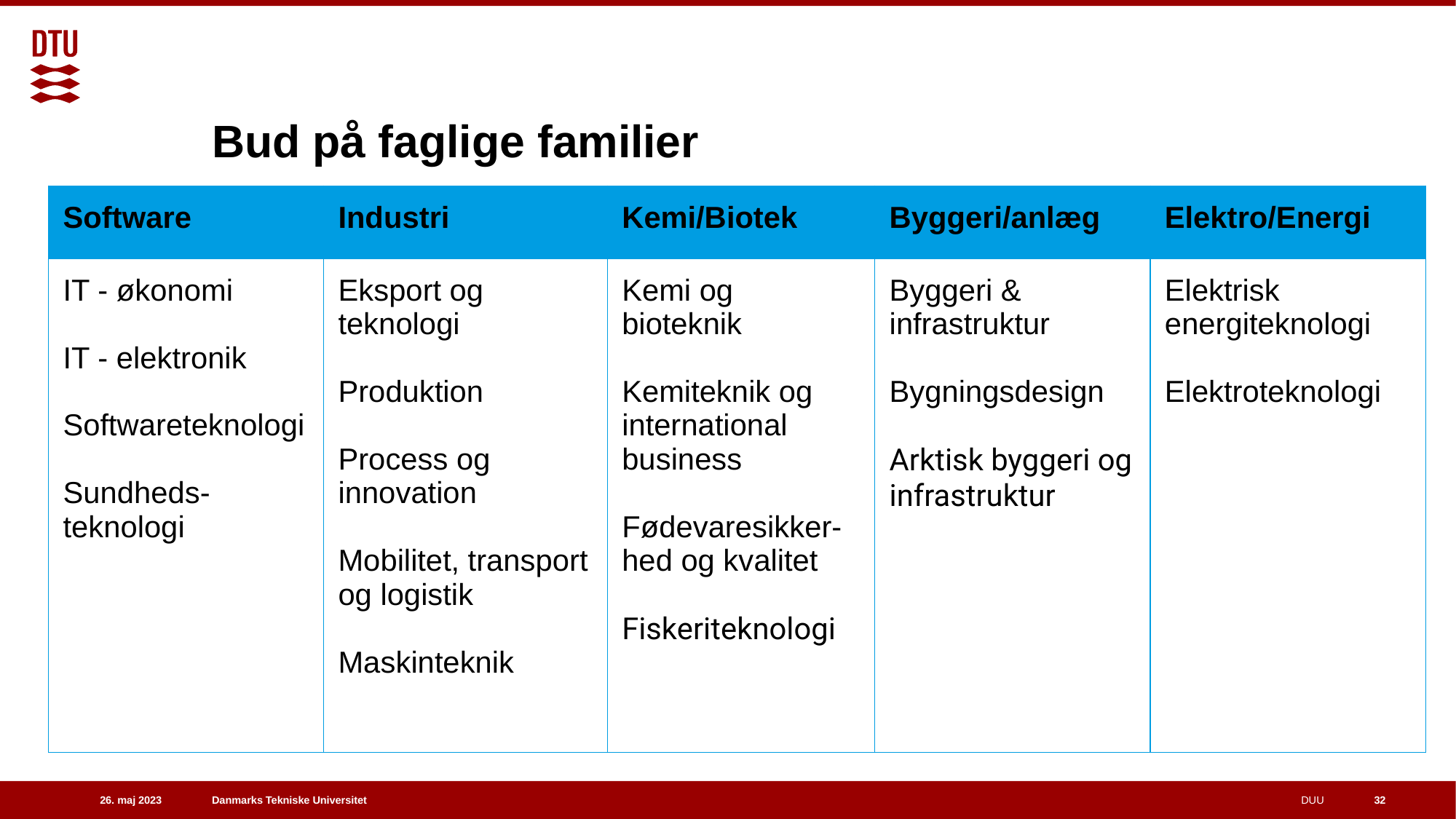

# Bud på faglige familier
| Software | Industri | Kemi/Biotek | Byggeri/anlæg | Elektro/Energi |
| --- | --- | --- | --- | --- |
| IT - økonomi IT - elektronik Softwareteknologi Sundheds-teknologi | Eksport og teknologi Produktion Process og innovation Mobilitet, transport og logistik Maskinteknik | Kemi og bioteknik Kemiteknik og international business Fødevaresikker-hed og kvalitet Fiskeriteknologi | Byggeri & infrastruktur Bygningsdesign Arktisk byggeri og infrastruktur | Elektrisk energiteknologi Elektroteknologi |
32